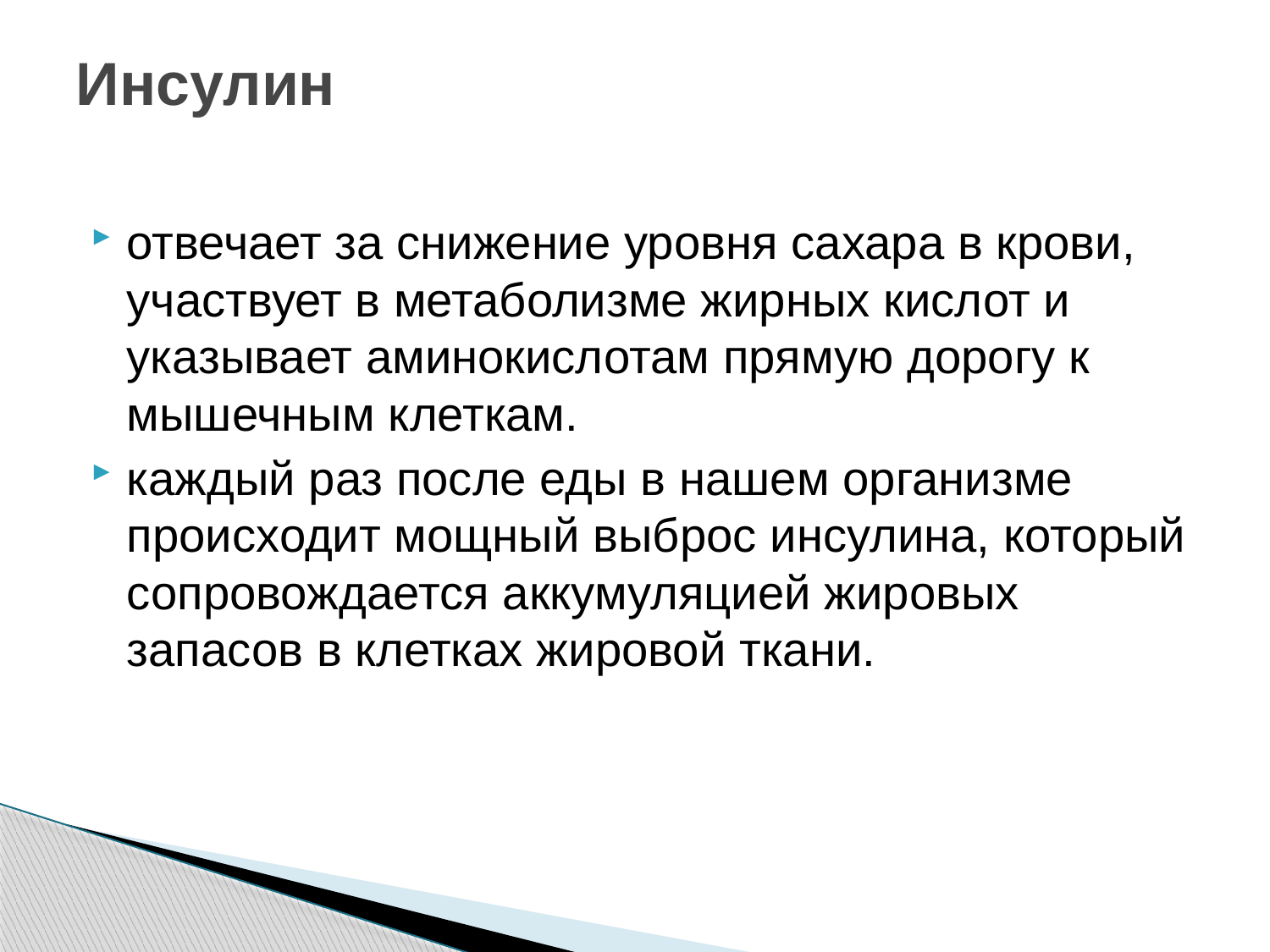

# Инсулин
отвечает за снижение уровня сахара в крови, участвует в метаболизме жирных кислот и указывает аминокислотам прямую дорогу к мышечным клеткам.
каждый раз после еды в нашем организме происходит мощный выброс инсулина, который сопровождается аккумуляцией жировых запасов в клетках жировой ткани.